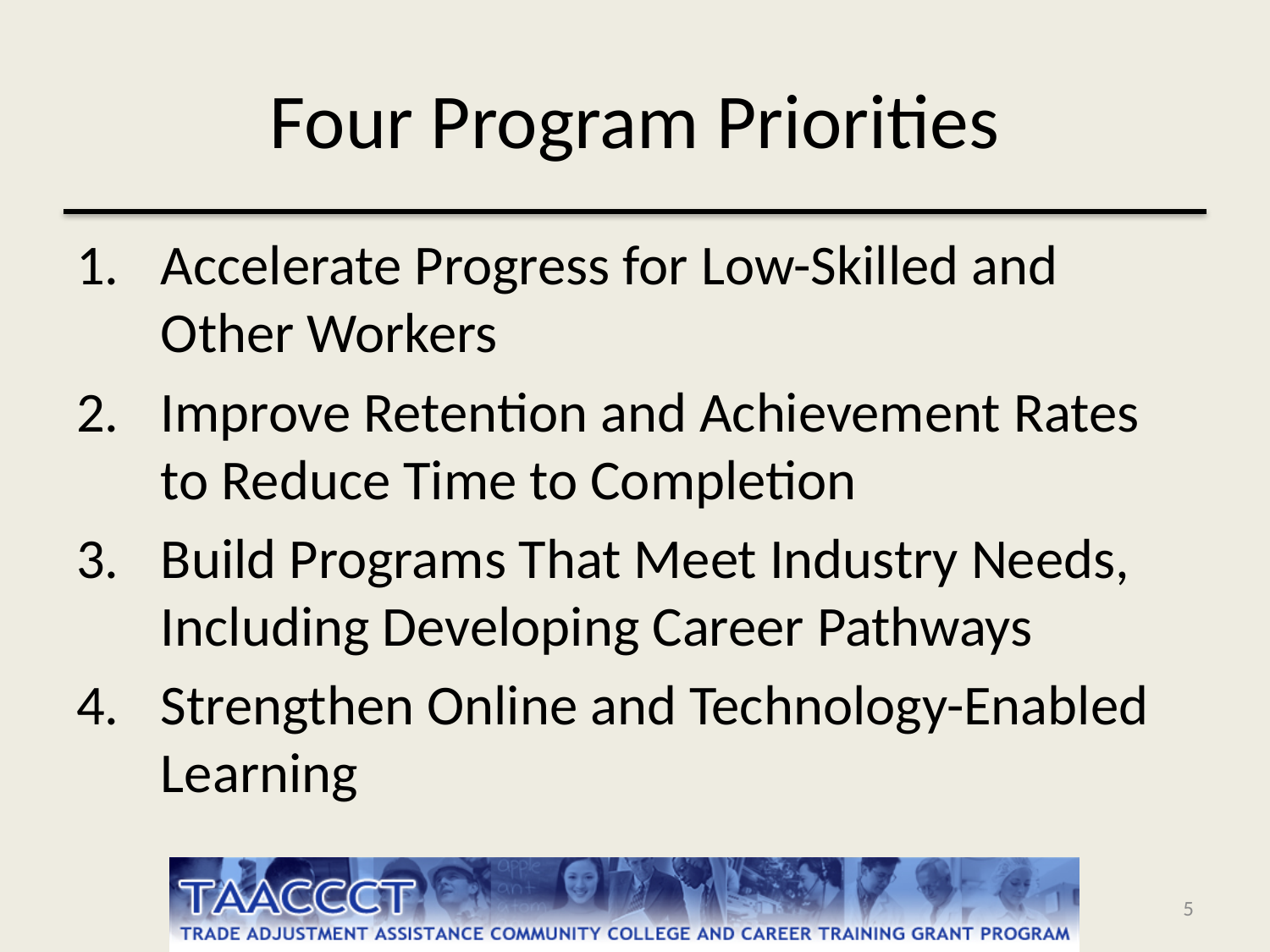

# Four Program Priorities
Accelerate Progress for Low-Skilled and Other Workers
Improve Retention and Achievement Rates to Reduce Time to Completion
Build Programs That Meet Industry Needs, Including Developing Career Pathways
Strengthen Online and Technology-Enabled Learning
5